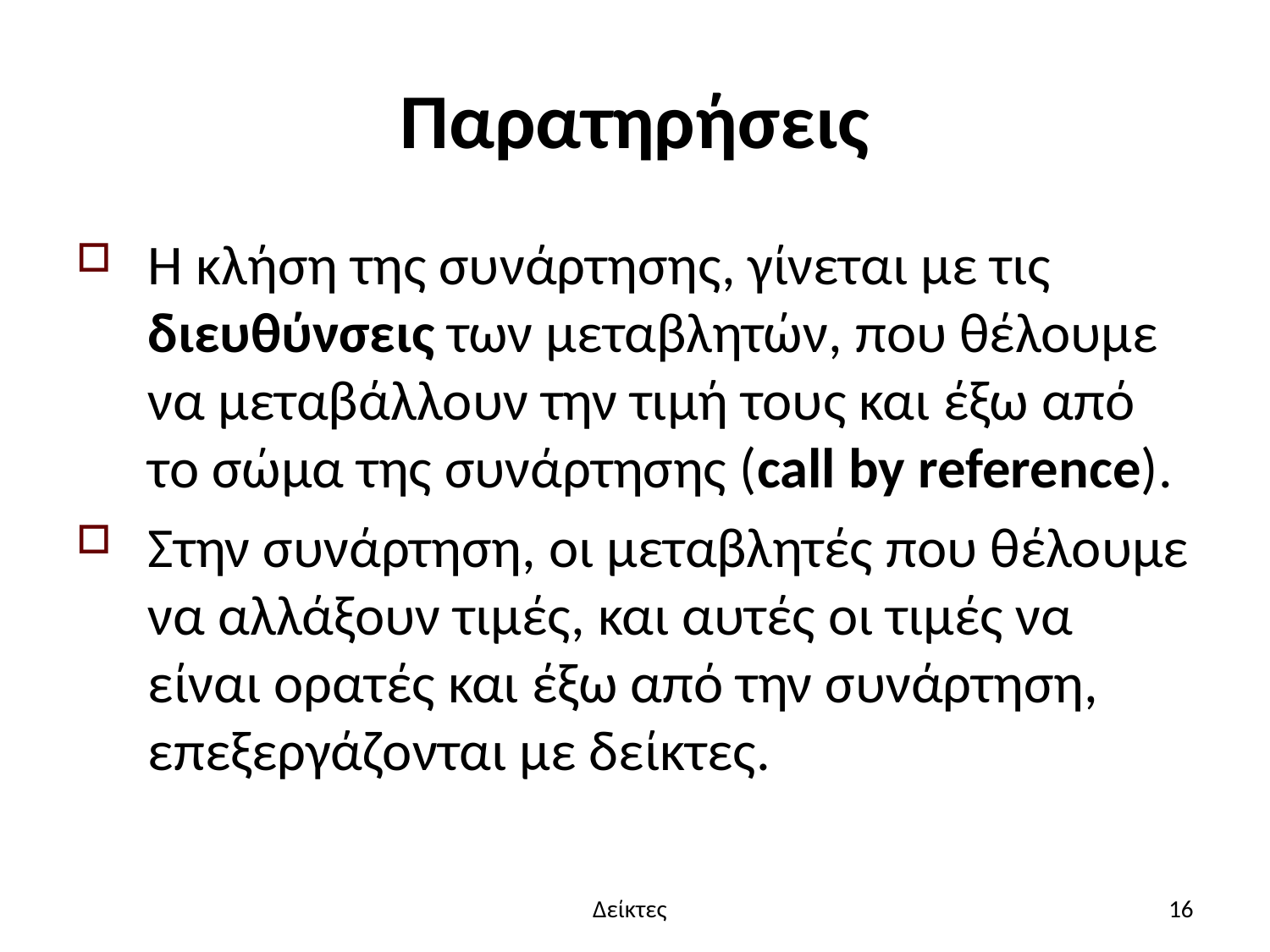

# Παρατηρήσεις
Η κλήση της συνάρτησης, γίνεται με τις διευθύνσεις των μεταβλητών, που θέλουμε να μεταβάλλουν την τιμή τους και έξω από το σώμα της συνάρτησης (call by reference).
Στην συνάρτηση, οι μεταβλητές που θέλουμε να αλλάξουν τιμές, και αυτές οι τιμές να είναι ορατές και έξω από την συνάρτηση, επεξεργάζονται με δείκτες.

Δείκτες
16